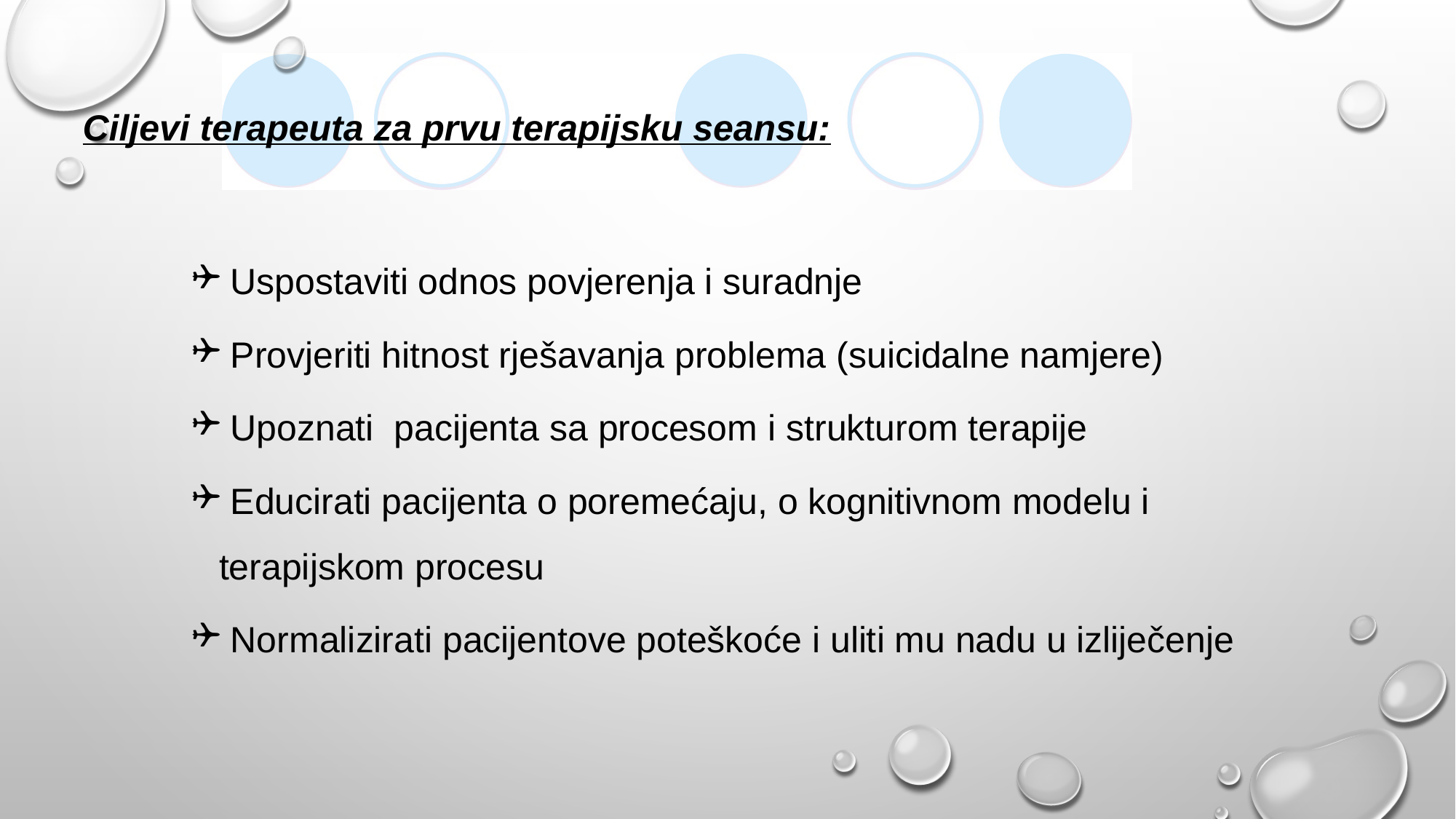

Ciljevi terapeuta za prvu terapijsku seansu:

 Uspostaviti odnos povjerenja i suradnje
 Provjeriti hitnost rješavanja problema (suicidalne namjere)
 Upoznati  pacijenta sa procesom i strukturom terapije
 Educirati pacijenta o poremećaju, o kognitivnom modelu i   terapijskom procesu
 Normalizirati pacijentove poteškoće i uliti mu nadu u izliječenje